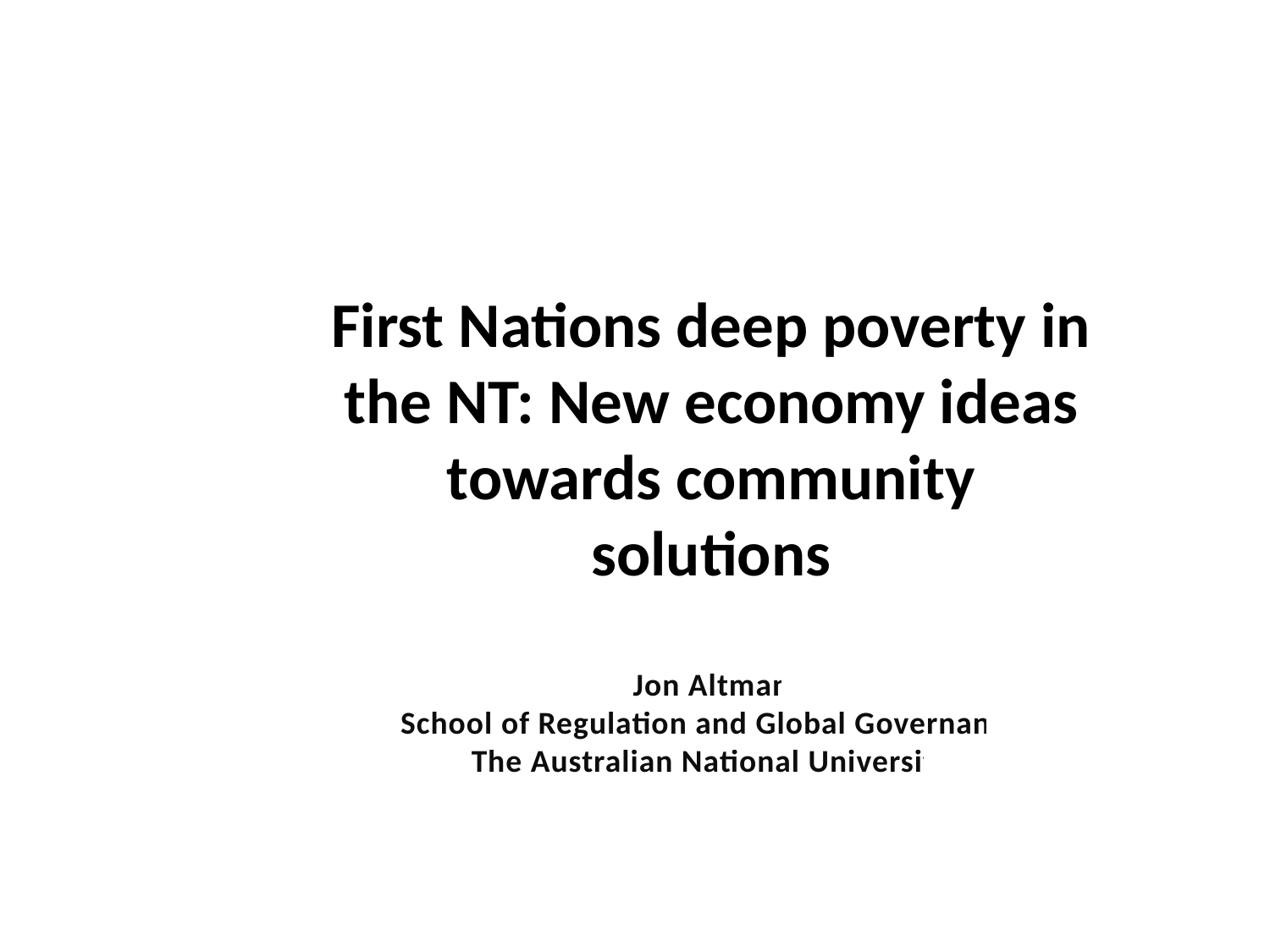

First Nations deep poverty in the NT: New economy ideas towards community solutions

Jon Altman
School of Regulation and Global Governance
The Australian National University